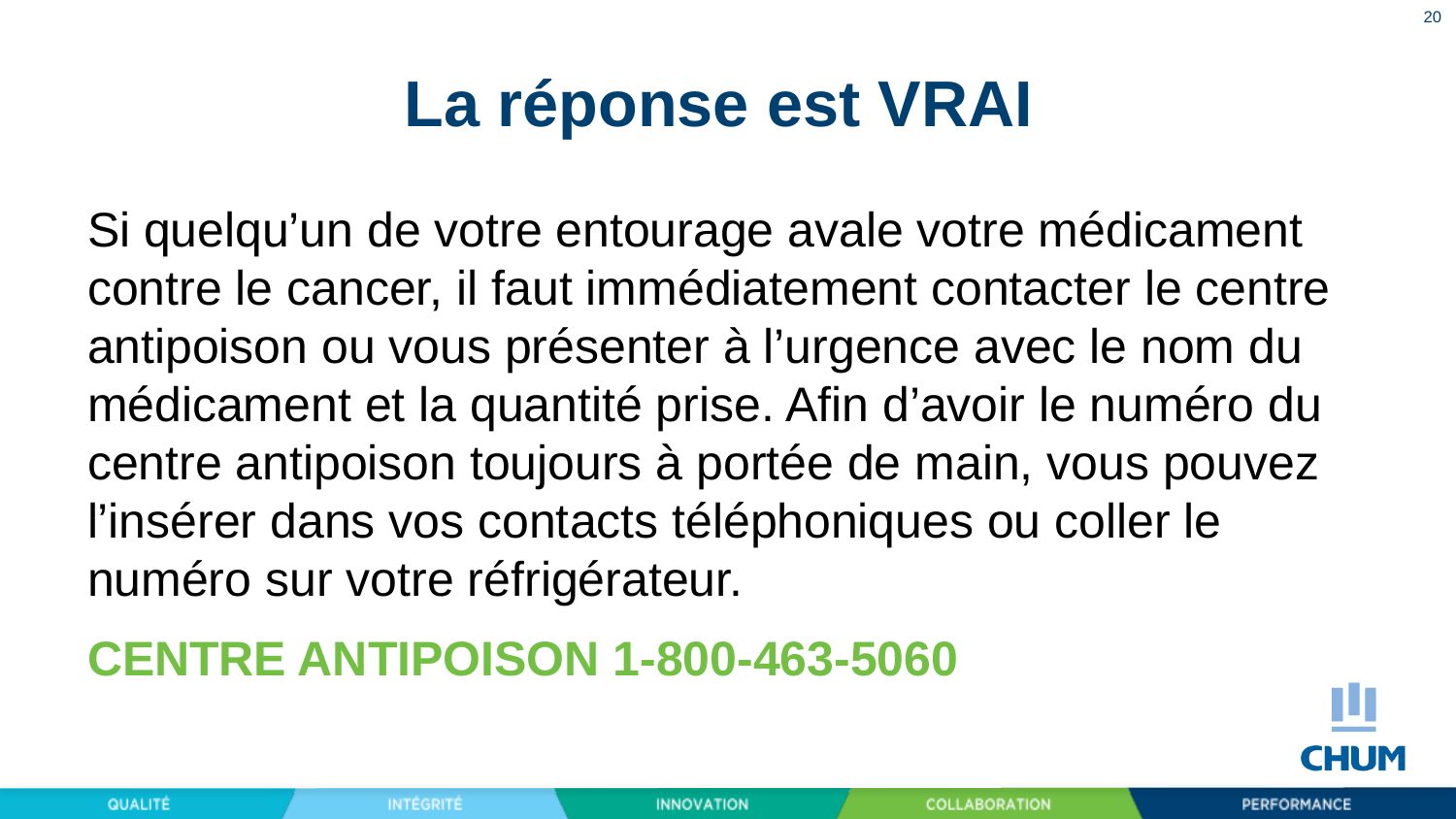

20
# La réponse est VRAI
Si quelqu’un de votre entourage avale votre médicament contre le cancer, il faut immédiatement contacter le centre antipoison ou vous présenter à l’urgence avec le nom du médicament et la quantité prise. Afin d’avoir le numéro du centre antipoison toujours à portée de main, vous pouvez l’insérer dans vos contacts téléphoniques ou coller le numéro sur votre réfrigérateur.
CENTRE ANTIPOISON 1-800-463-5060